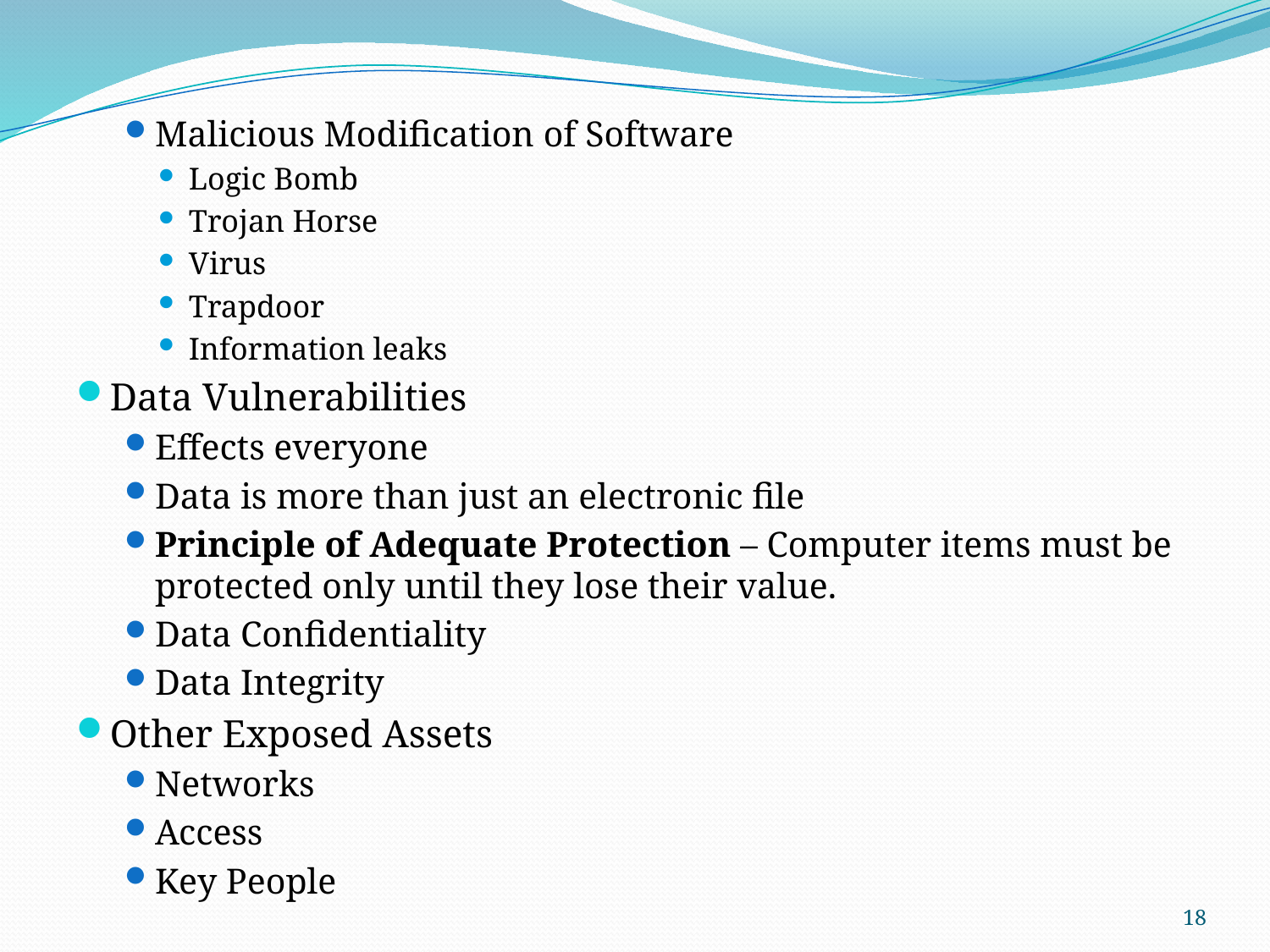

Malicious Modification of Software
Logic Bomb
Trojan Horse
Virus
Trapdoor
Information leaks
Data Vulnerabilities
Effects everyone
Data is more than just an electronic file
Principle of Adequate Protection – Computer items must be protected only until they lose their value.
Data Confidentiality
Data Integrity
Other Exposed Assets
Networks
Access
Key People

18